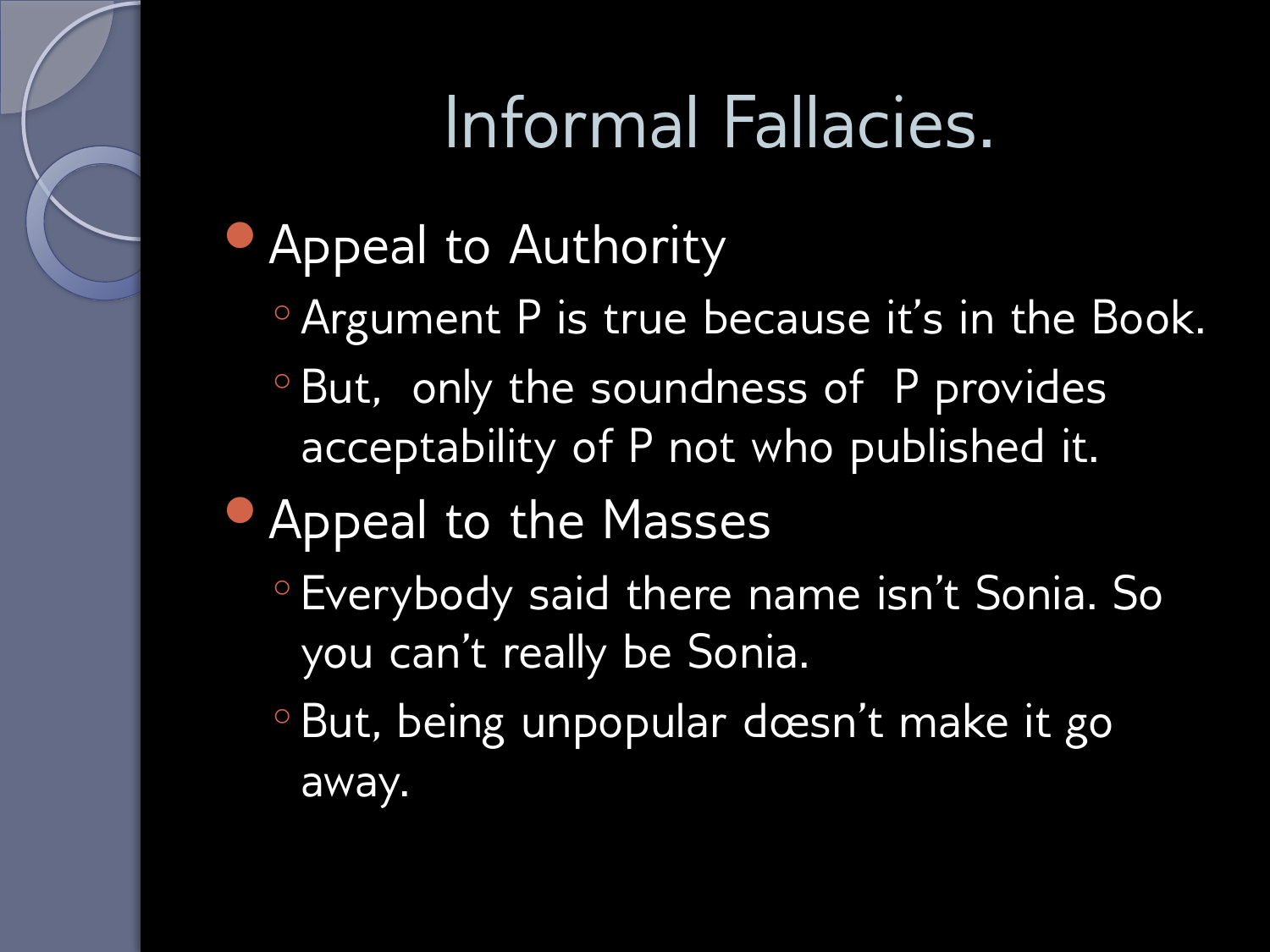

# Informal Fallacies.
Appeal to Authority
Argument P is true because it’s in the Book.
But,  only the soundness of  P provides acceptability of P not who published it.
Appeal to the Masses
Everybody said there name isn’t Sonia. So you can’t really be Sonia.
But, being unpopular doesn’t make it go away.